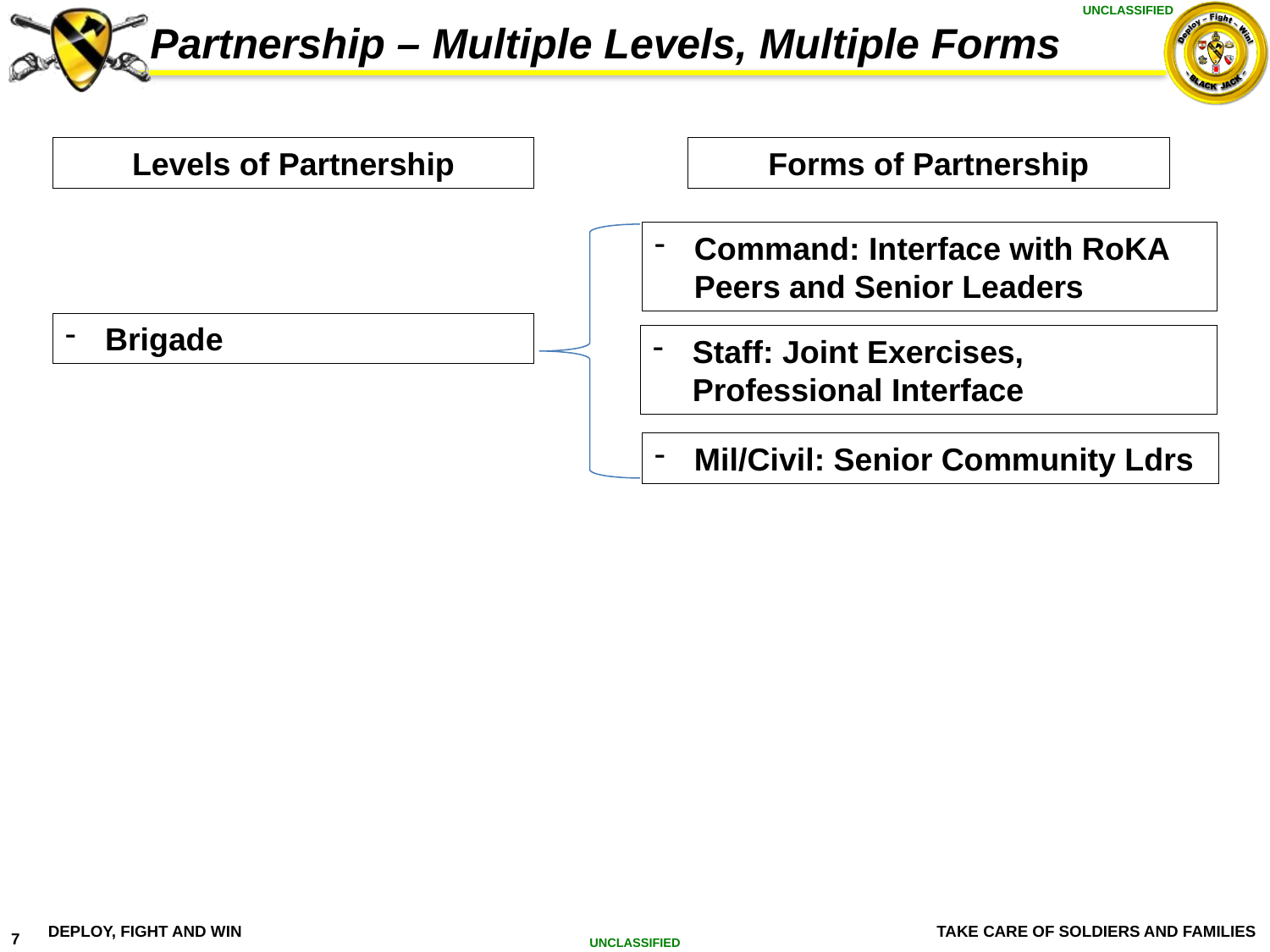

Partnership – Multiple Levels, Multiple Forms
Levels of Partnership
Forms of Partnership
Command: Interface with RoKA Peers and Senior Leaders

Brigade
Staff: Joint Exercises, Professional Interface
Mil/Civil: Senior Community Ldrs